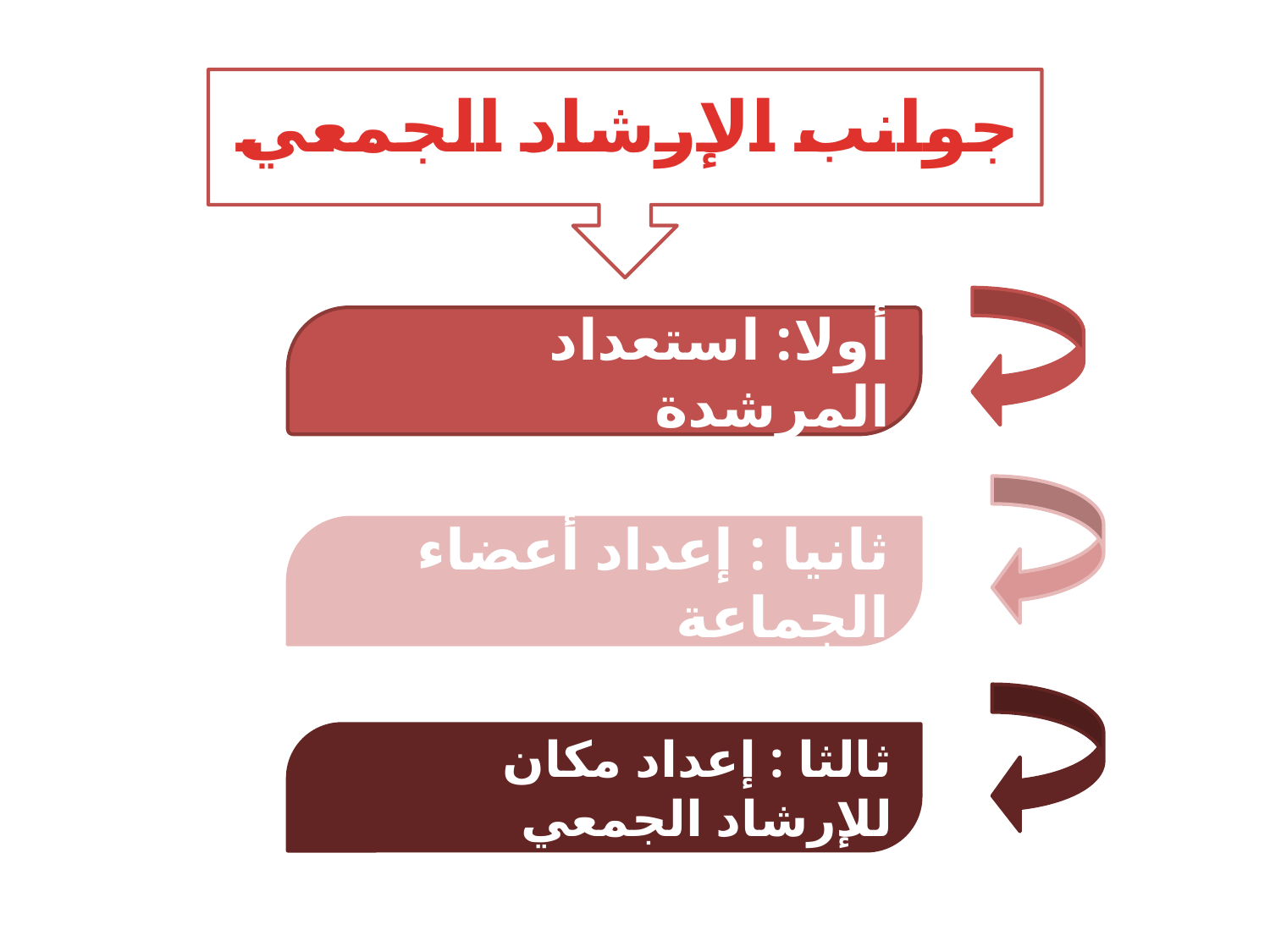

# جوانب الإرشاد الجمعي

أولا: استعداد المرشدة

ثانيا : إعداد أعضاء الجماعة

ثالثا : إعداد مكان للإرشاد الجمعي